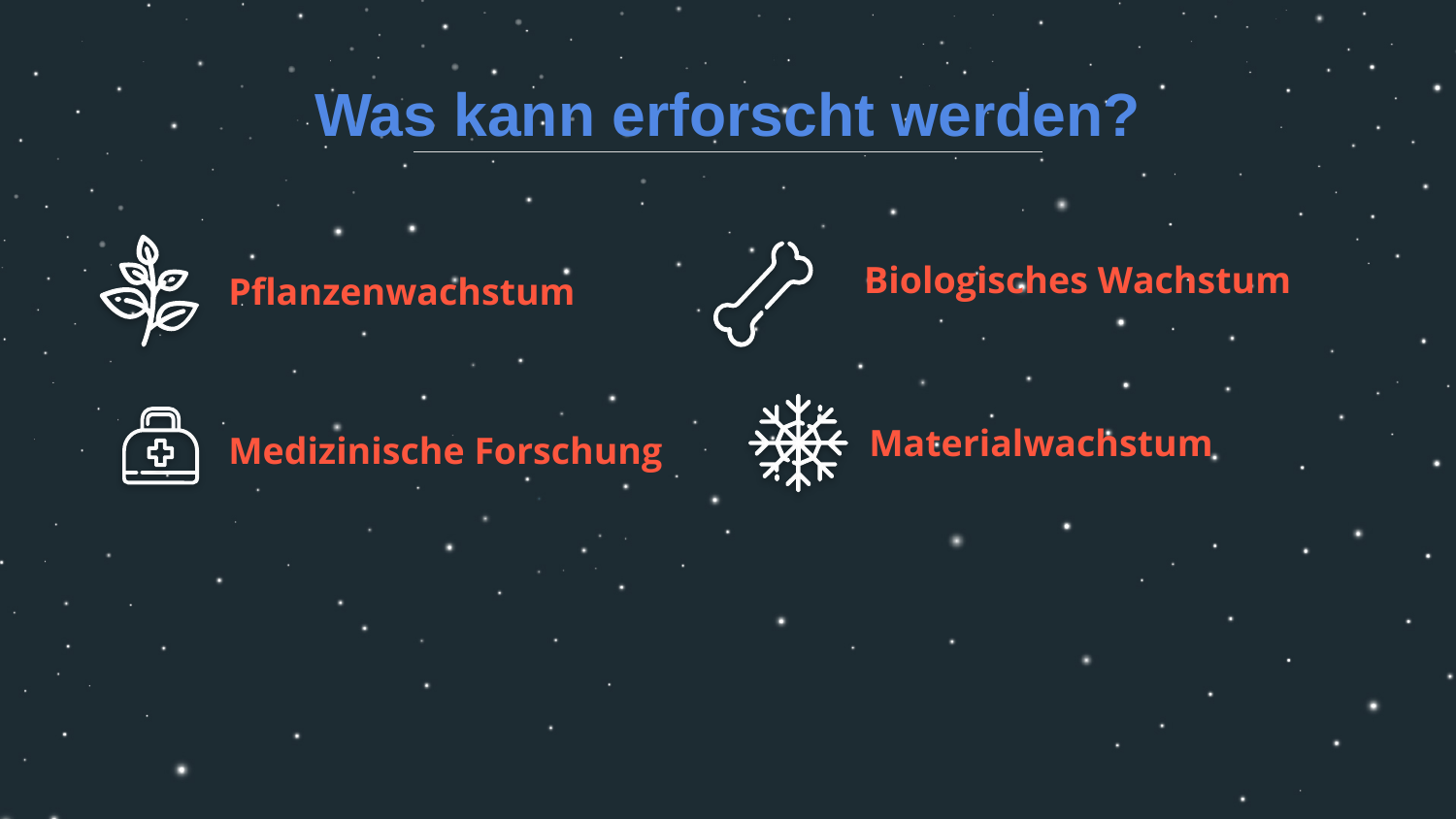

# Was kann erforscht werden?
Biologisches Wachstum
Pflanzenwachstum

Medizinische Forschung

Materialwachstum